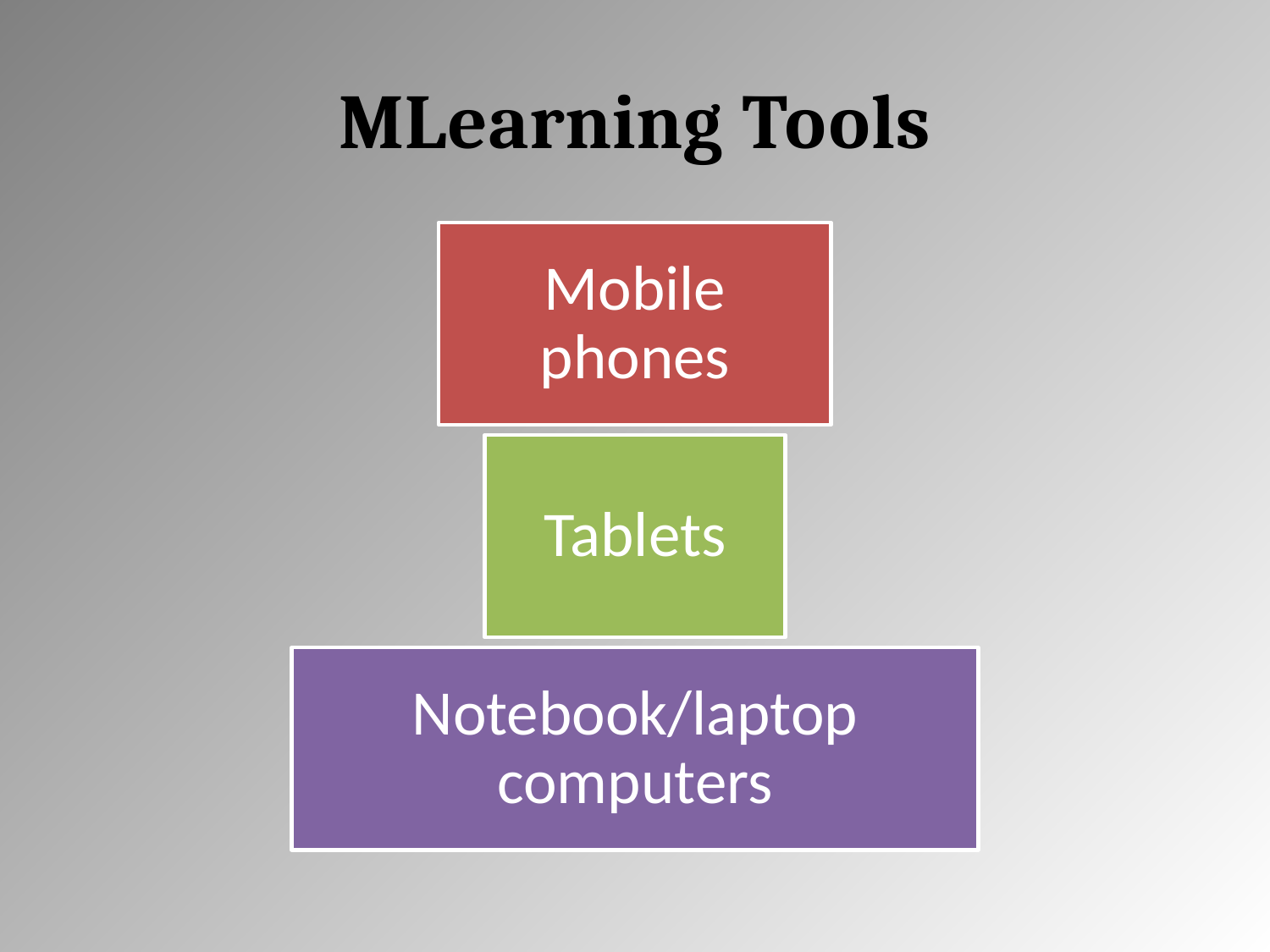

# MLearning Tools
Mobile phones
Tablets
Notebook/laptop computers